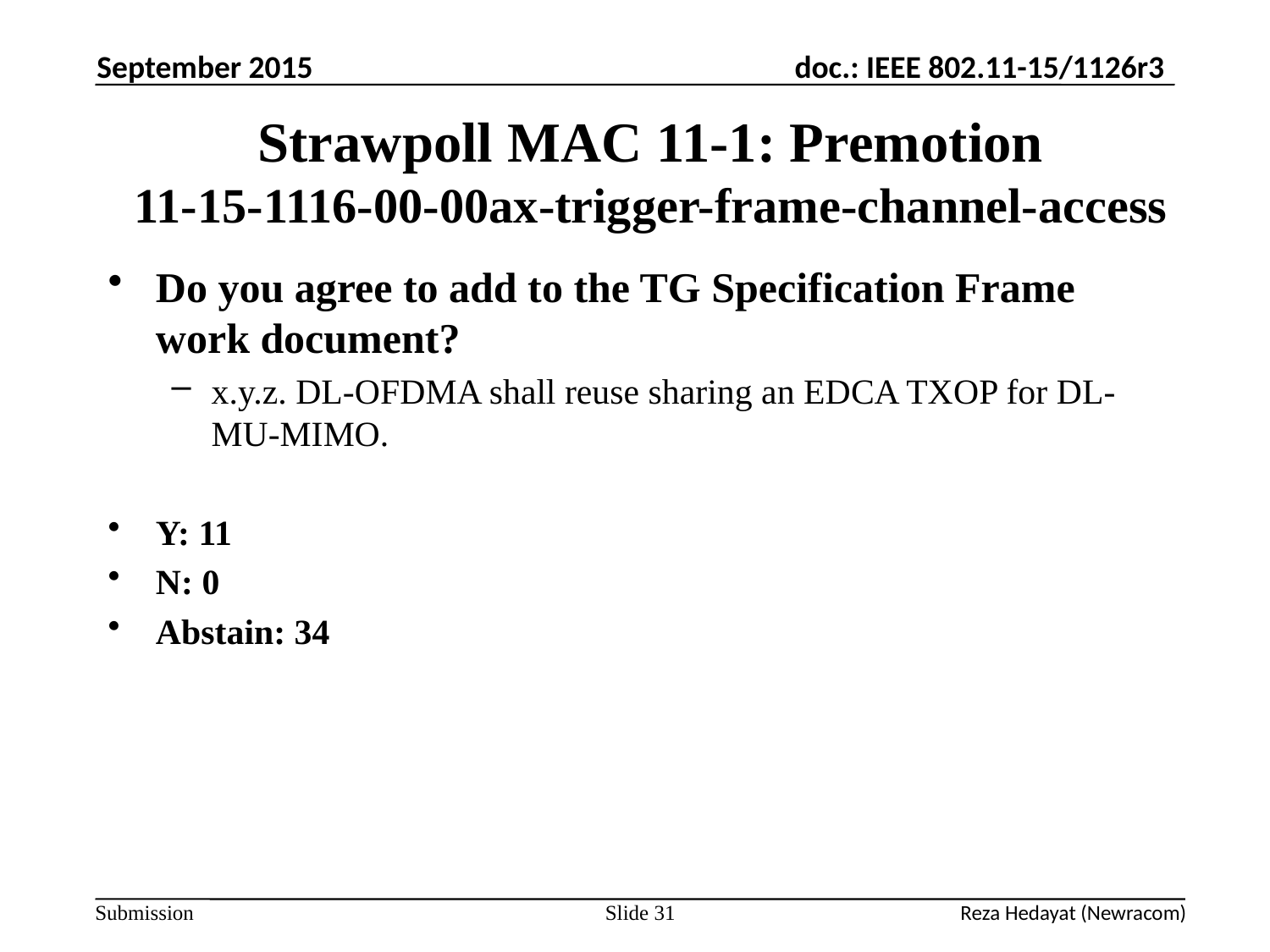

September 2015
# Strawpoll MAC 11-1: Premotion 11-15-1116-00-00ax-trigger-frame-channel-access
Do you agree to add to the TG Specification Frame work document?
x.y.z. DL-OFDMA shall reuse sharing an EDCA TXOP for DL-MU-MIMO.

Y: 11
N: 0
Abstain: 34

Slide 31
Reza Hedayat (Newracom)